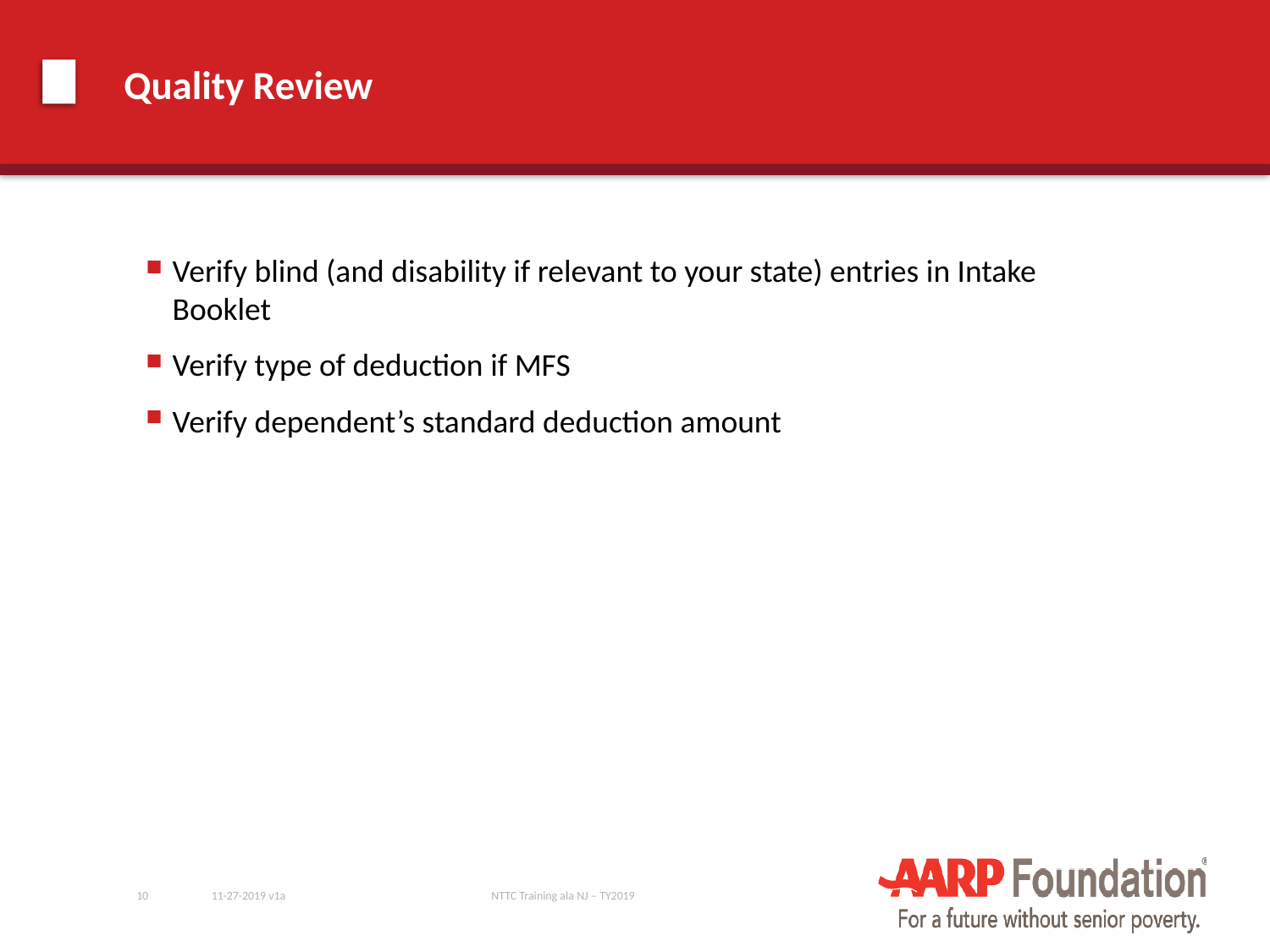

# Quality Review
Verify blind (and disability if relevant to your state) entries in Intake Booklet
Verify type of deduction if MFS
Verify dependent’s standard deduction amount

10
11-27-2019 v1a
NTTC Training ala NJ – TY2019